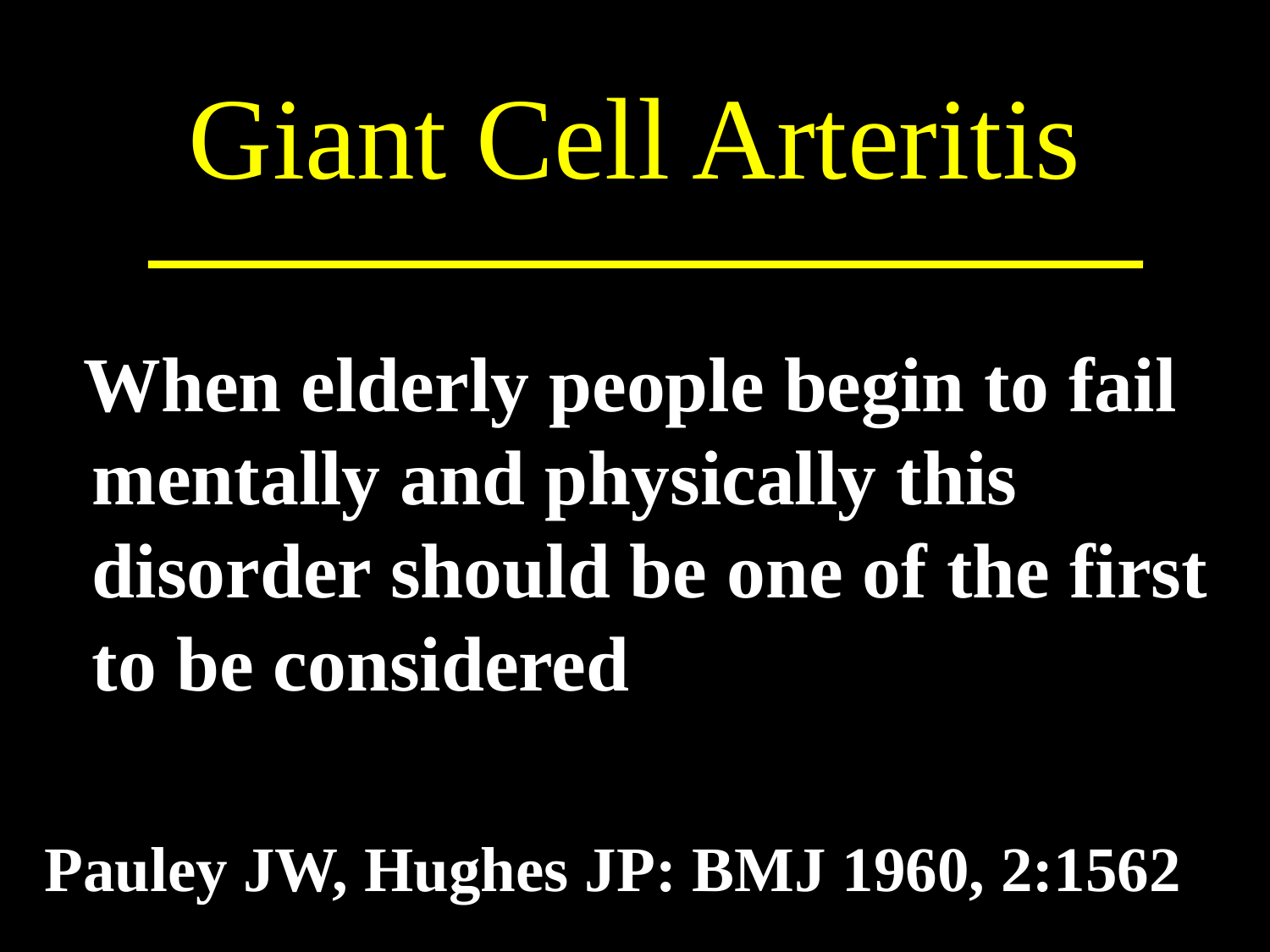

# Giant Cell Arteritis

  When elderly people begin to fail mentally and physically this disorder should be one of the first to be considered

Pauley JW, Hughes JP: BMJ 1960, 2:1562